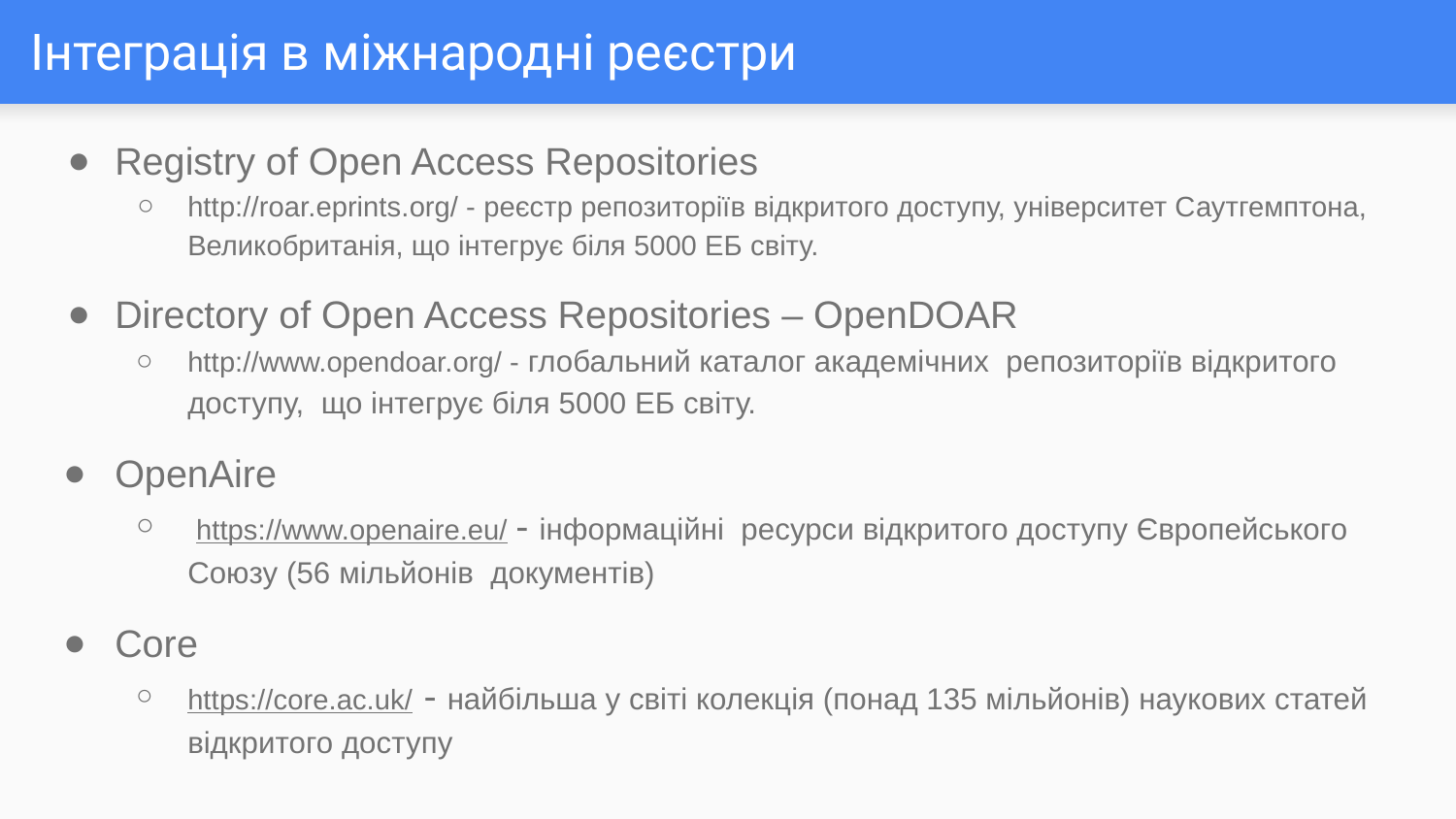

# Інтеграція в міжнародні реєстри
Registry of Open Access Repositories
http://roar.eprints.org/ - реєстр репозиторіїв відкритого доступу, університет Саутгемптона, Великобританія, що інтегрує біля 5000 ЕБ світу.

Directory of Open Access Repositories – OpenDOAR
http://www.opendoar.org/ - глобальний каталог академічних  репозиторіїв відкритого доступу,  що інтегрує біля 5000 ЕБ світу.

OpenAire
 https://www.openaire.eu/ - інформаційні  ресурси відкритого доступу Європейського Союзу (56 мільйонів  документів)

Core
https://core.ac.uk/ - найбільша у світі колекція (понад 135 мільйонів) наукових статей відкритого доступу